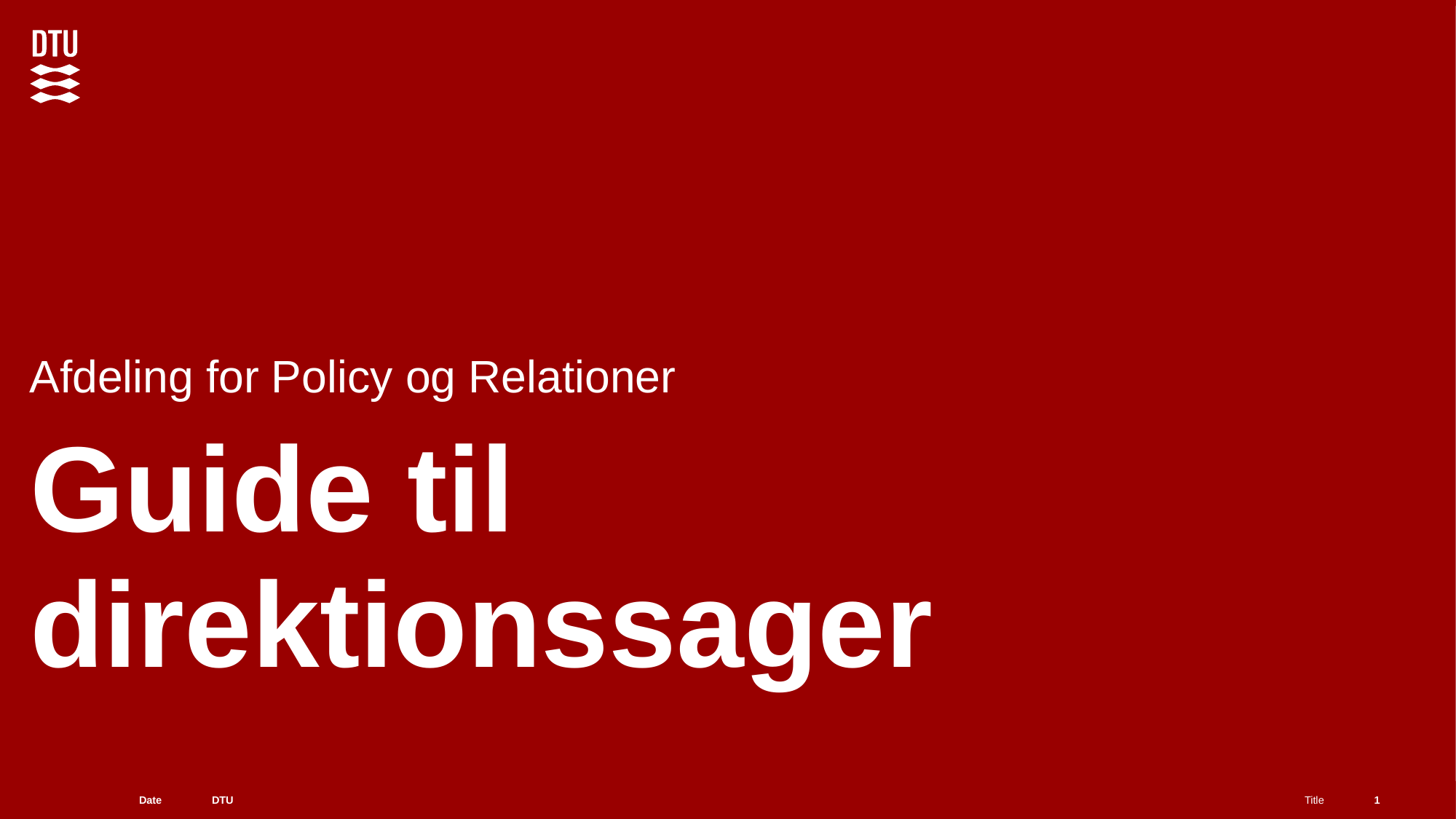

Afdeling for Policy og Relationer
# Guide til direktionssager
1